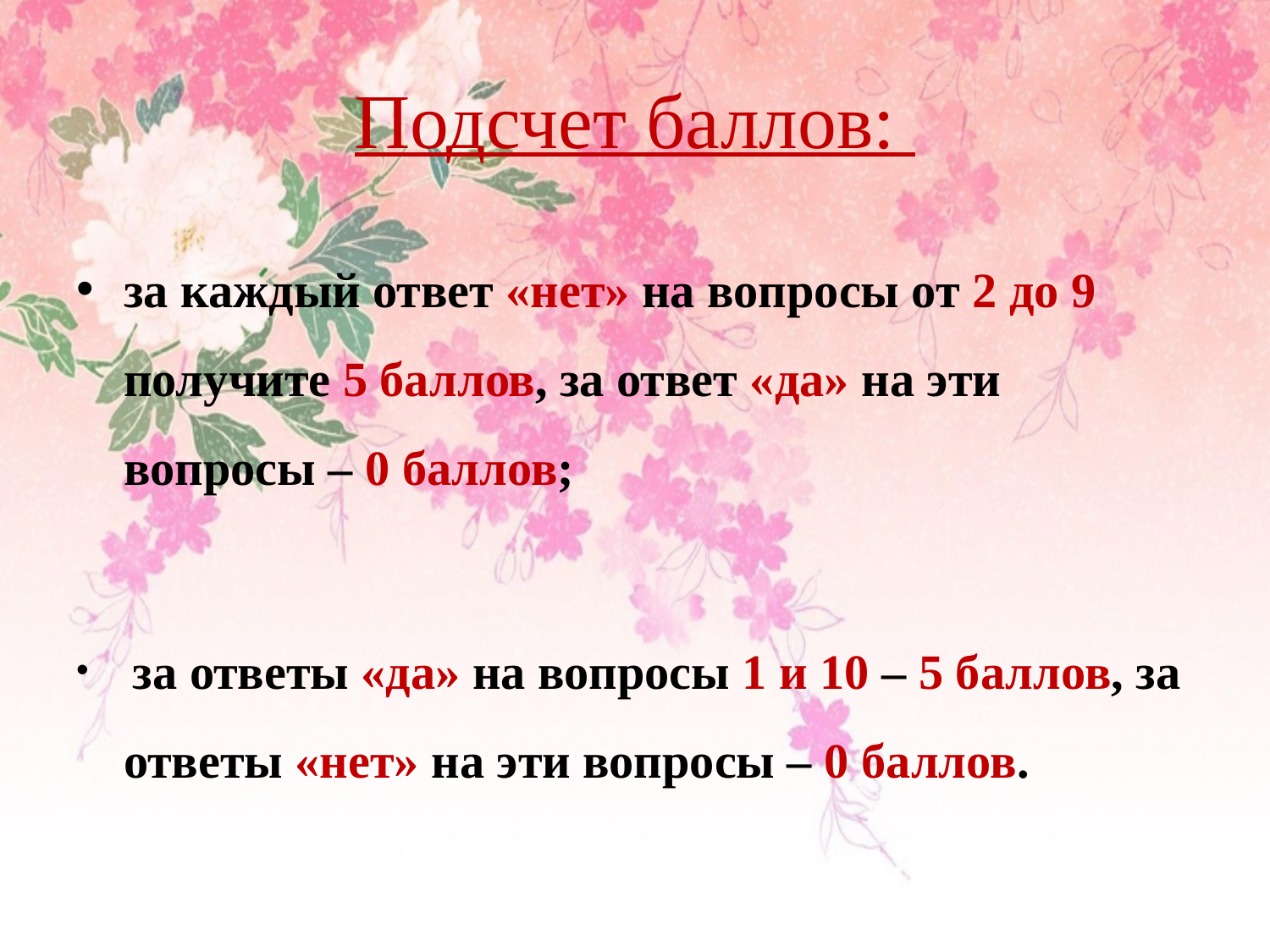

# Подсчет баллов:
за каждый ответ «нет» на вопросы от 2 до 9 получите 5 баллов, за ответ «да» на эти вопросы – 0 баллов;

 за ответы «да» на вопросы 1 и 10 – 5 баллов, за ответы «нет» на эти вопросы – 0 баллов.